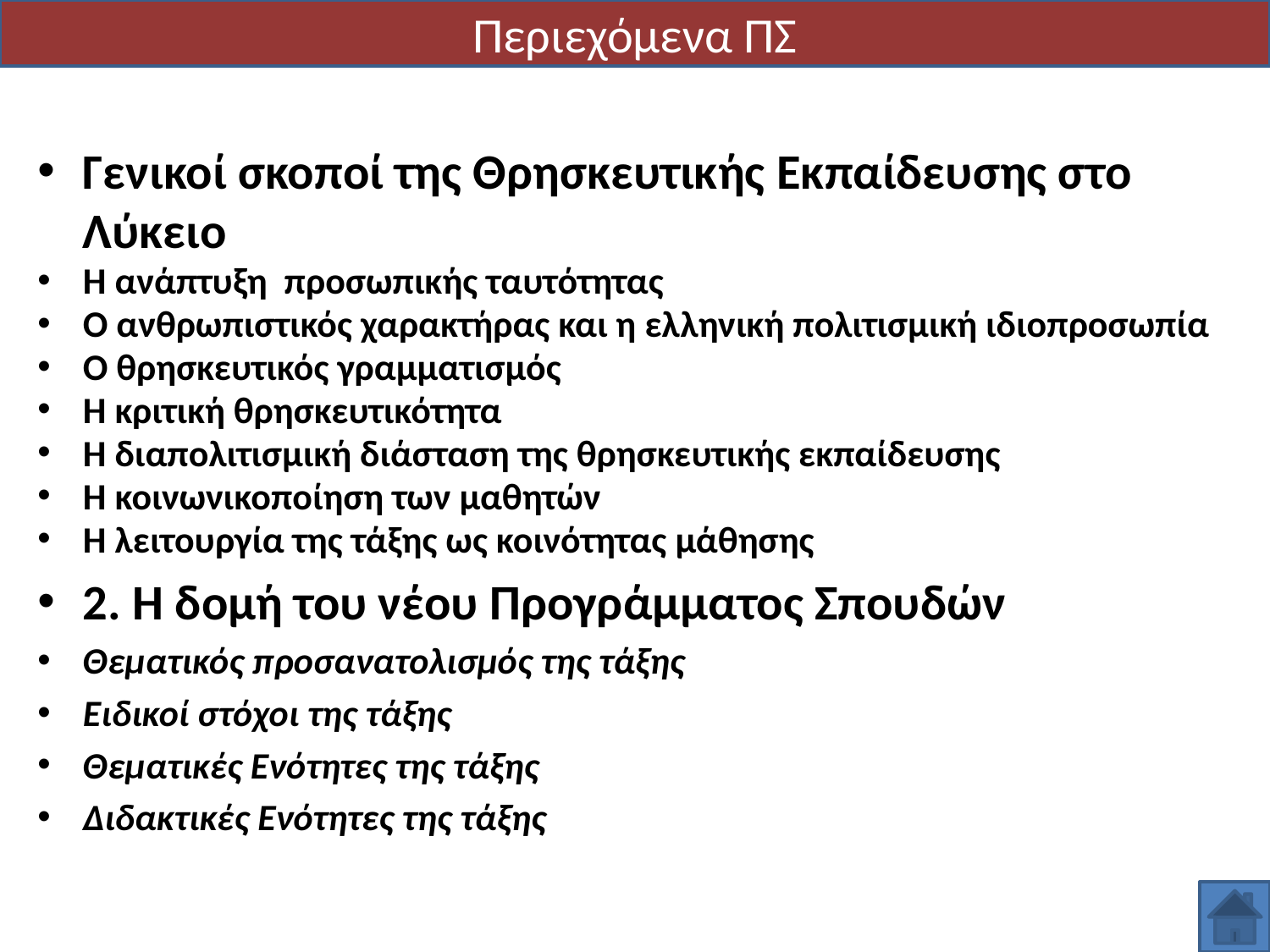

# Περιεχόμενα ΠΣ
Γενικοί σκοποί της Θρησκευτικής Εκπαίδευσης στο Λύκειο
Η ανάπτυξη  προσωπικής ταυτότητας
Ο ανθρωπιστικός χαρακτήρας και η ελληνική πολιτισμική ιδιοπροσωπία
Ο θρησκευτικός γραμματισμός
Η κριτική θρησκευτικότητα
Η διαπολιτισμική διάσταση της θρησκευτικής εκπαίδευσης
Η κοινωνικοποίηση των μαθητών
Η λειτουργία της τάξης ως κοινότητας μάθησης
2. Η δομή του νέου Προγράμματος Σπουδών
Θεματικός προσανατολισμός της τάξης
Ειδικοί στόχοι της τάξης
Θεματικές Ενότητες της τάξης
Διδακτικές Ενότητες της τάξης